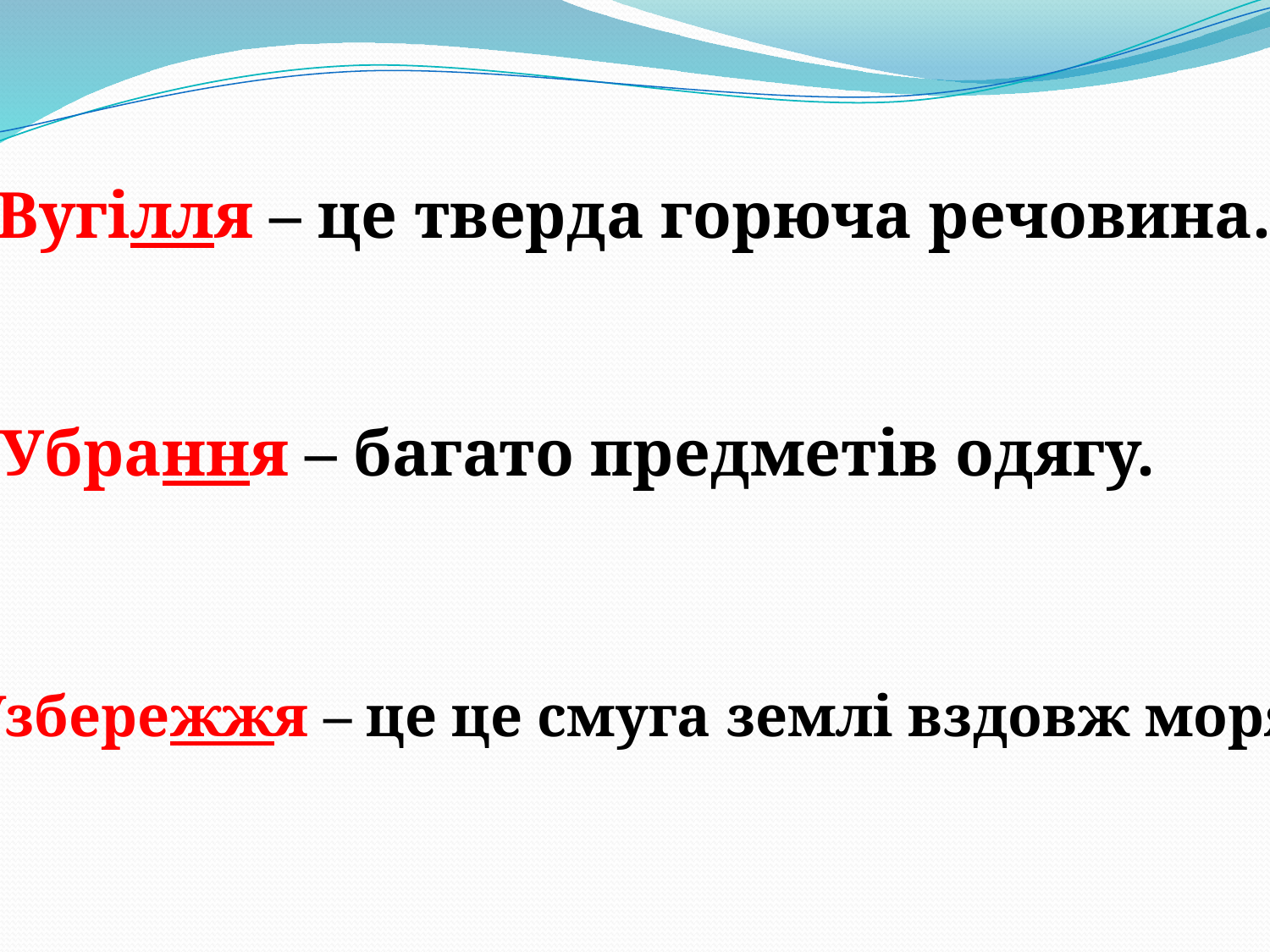

Вугілля – це тверда горюча речовина.
Убрання – багато предметів одягу.
Узбережжя – це це смуга землі вздовж моря.